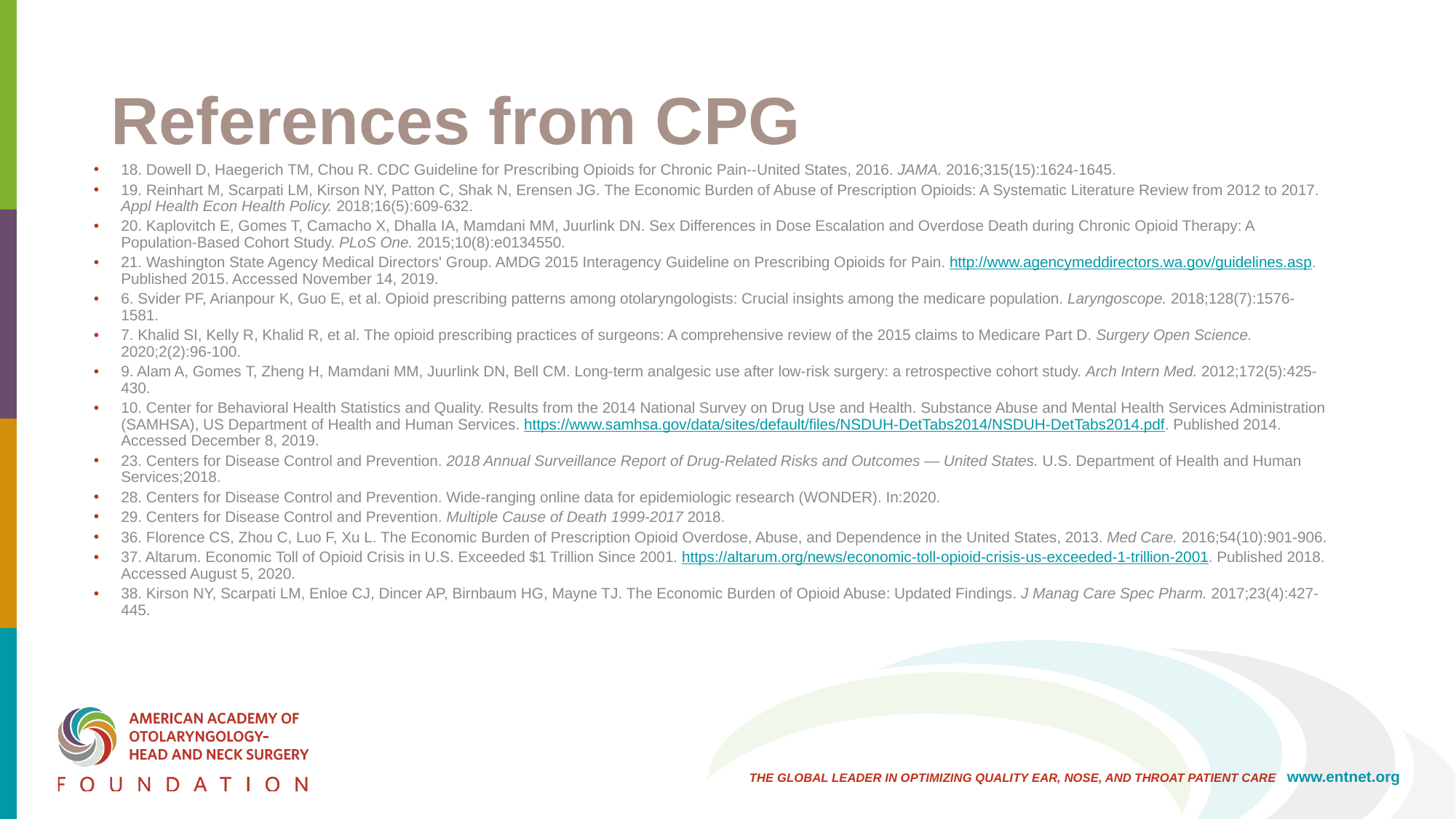

# References from CPG
18. Dowell D, Haegerich TM, Chou R. CDC Guideline for Prescribing Opioids for Chronic Pain--United States, 2016. JAMA. 2016;315(15):1624-1645.
19. Reinhart M, Scarpati LM, Kirson NY, Patton C, Shak N, Erensen JG. The Economic Burden of Abuse of Prescription Opioids: A Systematic Literature Review from 2012 to 2017. Appl Health Econ Health Policy. 2018;16(5):609-632.
20. Kaplovitch E, Gomes T, Camacho X, Dhalla IA, Mamdani MM, Juurlink DN. Sex Differences in Dose Escalation and Overdose Death during Chronic Opioid Therapy: A Population-Based Cohort Study. PLoS One. 2015;10(8):e0134550.
21. Washington State Agency Medical Directors' Group. AMDG 2015 Interagency Guideline on Prescribing Opioids for Pain. http://www.agencymeddirectors.wa.gov/guidelines.asp. Published 2015. Accessed November 14, 2019.
6. Svider PF, Arianpour K, Guo E, et al. Opioid prescribing patterns among otolaryngologists: Crucial insights among the medicare population. Laryngoscope. 2018;128(7):1576-1581.
7. Khalid SI, Kelly R, Khalid R, et al. The opioid prescribing practices of surgeons: A comprehensive review of the 2015 claims to Medicare Part D. Surgery Open Science. 2020;2(2):96-100.
9. Alam A, Gomes T, Zheng H, Mamdani MM, Juurlink DN, Bell CM. Long-term analgesic use after low-risk surgery: a retrospective cohort study. Arch Intern Med. 2012;172(5):425-430.
10. Center for Behavioral Health Statistics and Quality. Results from the 2014 National Survey on Drug Use and Health. Substance Abuse and Mental Health Services Administration (SAMHSA), US Department of Health and Human Services. https://www.samhsa.gov/data/sites/default/files/NSDUH-DetTabs2014/NSDUH-DetTabs2014.pdf. Published 2014. Accessed December 8, 2019.
23. Centers for Disease Control and Prevention. 2018 Annual Surveillance Report of Drug-Related Risks and Outcomes — United States. U.S. Department of Health and Human Services;2018.
28. Centers for Disease Control and Prevention. Wide-ranging online data for epidemiologic research (WONDER). In:2020.
29. Centers for Disease Control and Prevention. Multiple Cause of Death 1999-2017 2018.
36. Florence CS, Zhou C, Luo F, Xu L. The Economic Burden of Prescription Opioid Overdose, Abuse, and Dependence in the United States, 2013. Med Care. 2016;54(10):901-906.
37. Altarum. Economic Toll of Opioid Crisis in U.S. Exceeded $1 Trillion Since 2001. https://altarum.org/news/economic-toll-opioid-crisis-us-exceeded-1-trillion-2001. Published 2018. Accessed August 5, 2020.
38. Kirson NY, Scarpati LM, Enloe CJ, Dincer AP, Birnbaum HG, Mayne TJ. The Economic Burden of Opioid Abuse: Updated Findings. J Manag Care Spec Pharm. 2017;23(4):427-445.